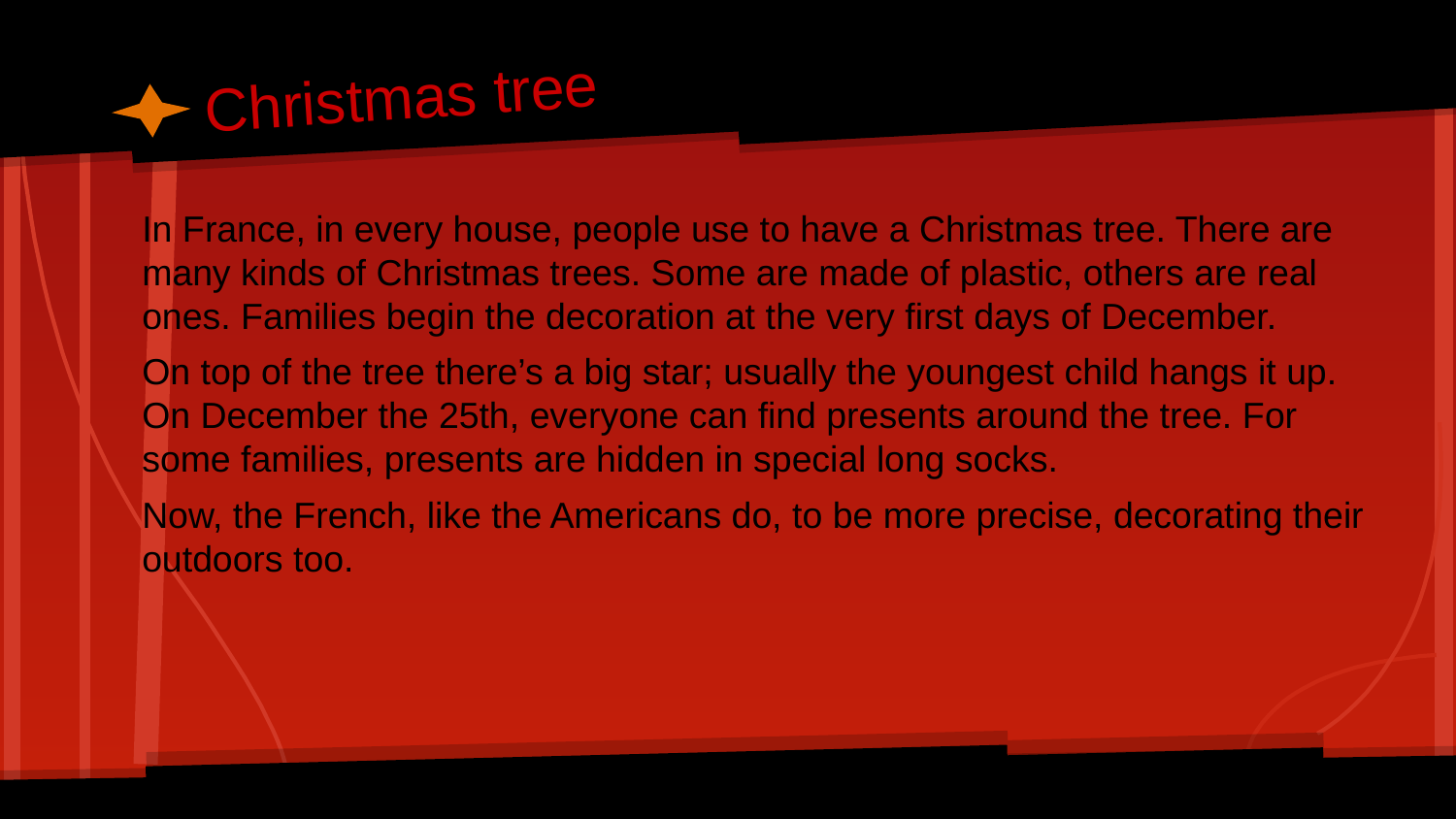

# Christmas tree
In France, in every house, people use to have a Christmas tree. There are many kinds of Christmas trees. Some are made of plastic, others are real ones. Families begin the decoration at the very first days of December.
On top of the tree there’s a big star; usually the youngest child hangs it up. On December the 25th, everyone can find presents around the tree. For some families, presents are hidden in special long socks.
Now, the French, like the Americans do, to be more precise, decorating their outdoors too.